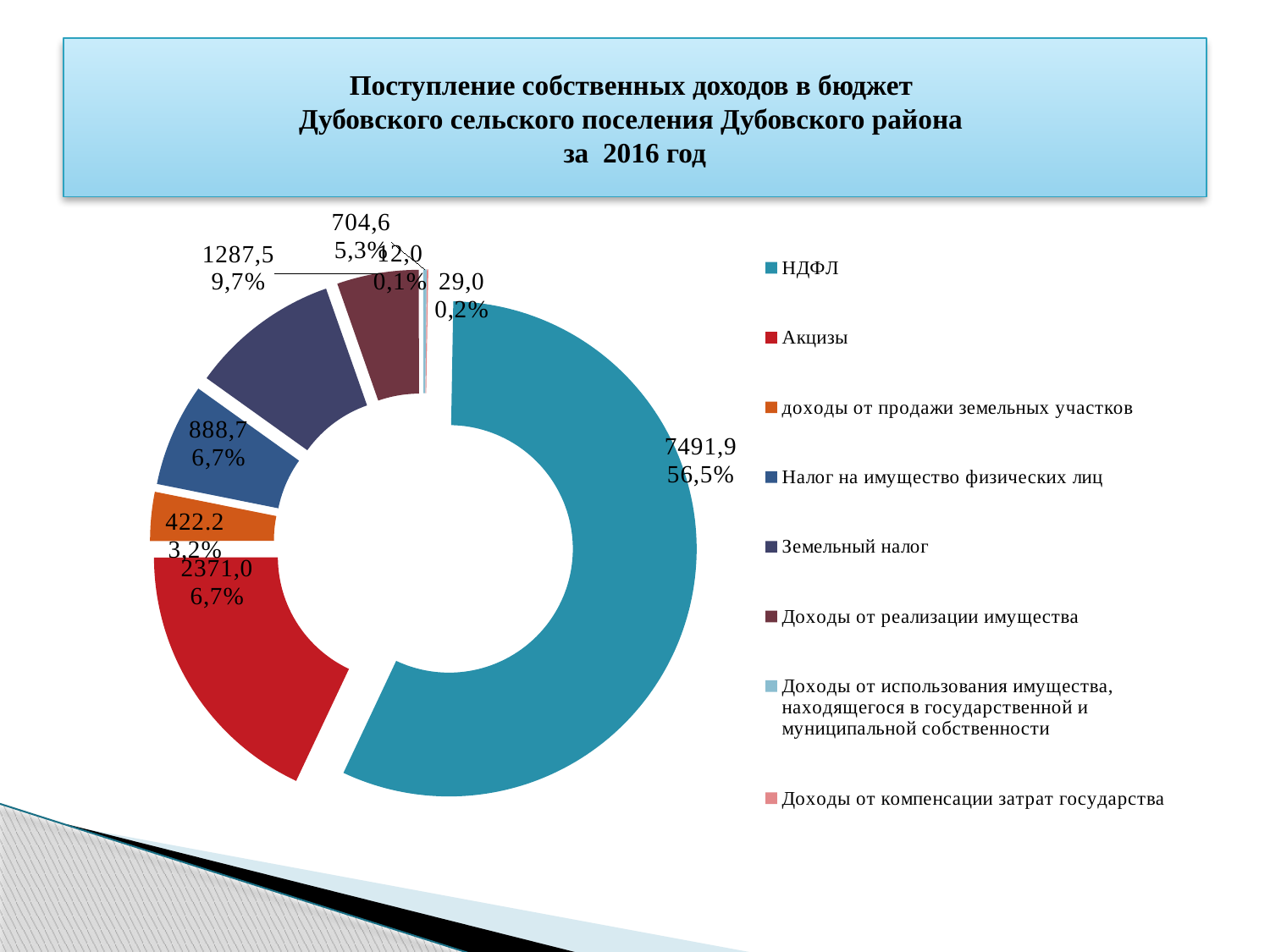

# Поступление собственных доходов в бюджет Дубовского сельского поселения Дубовского района за  2016 год

### Chart

| Category | тыс. руб; % |
|---|---|
| НДФЛ | 7491.9 |
| Акцизы | 2371.0 |
| доходы от продажи земельных участков | 422.2 |
| Налог на имущество физических лиц | 888.7 |
| Земельный налог | 1287.5 |
| Доходы от реализации имущества | 704.6 |
| Доходы от использования имущества, находящегося в государственной и муниципальной собственности | 29.0 |
| Доходы от компенсации затрат государства | 12.0 |

### Chart

| Category |
|---|